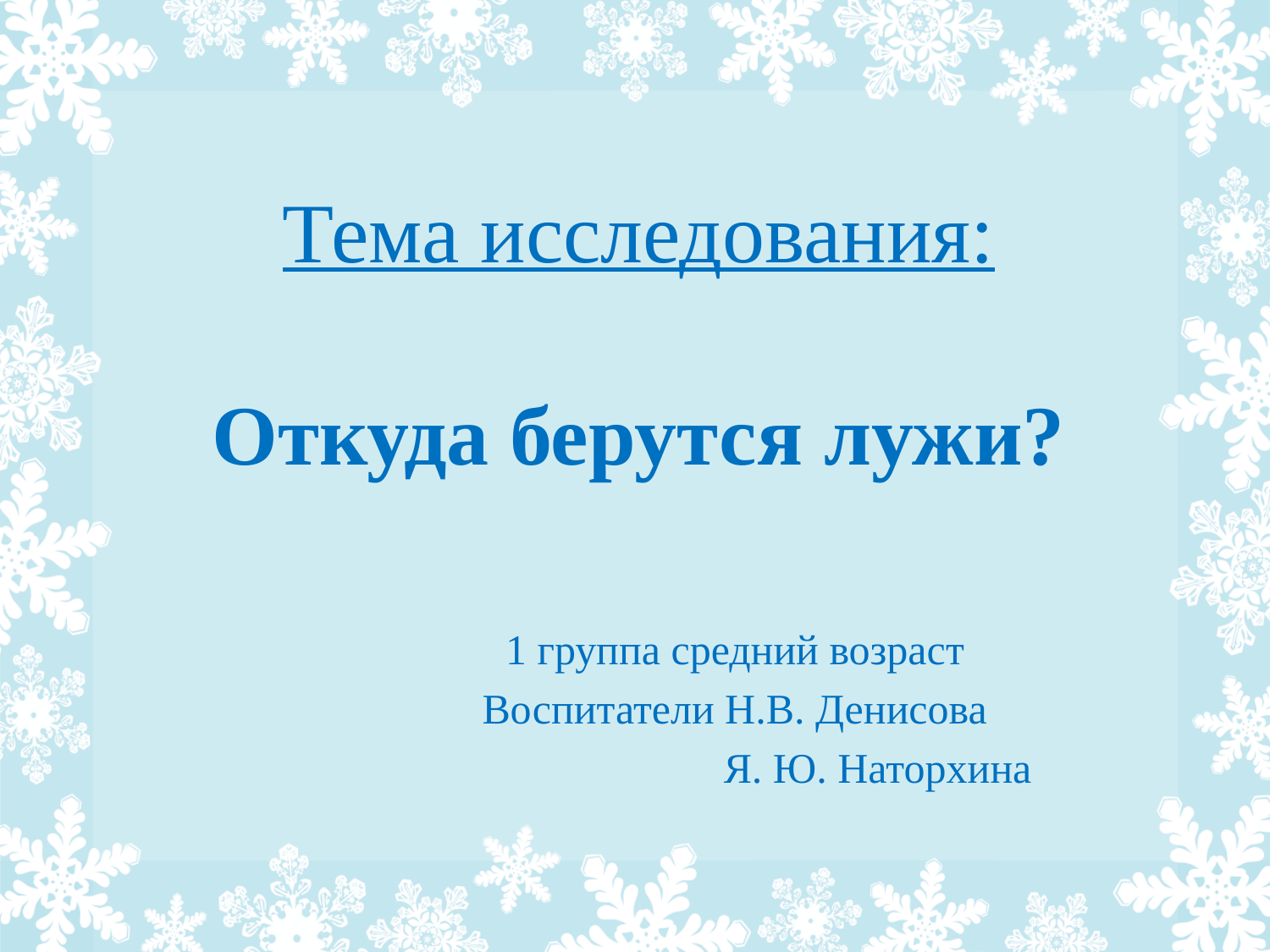

# Тема исследования: Откуда берутся лужи?
1 группа средний возраст
Воспитатели Н.В. Денисова
                           Я. Ю. Наторхина